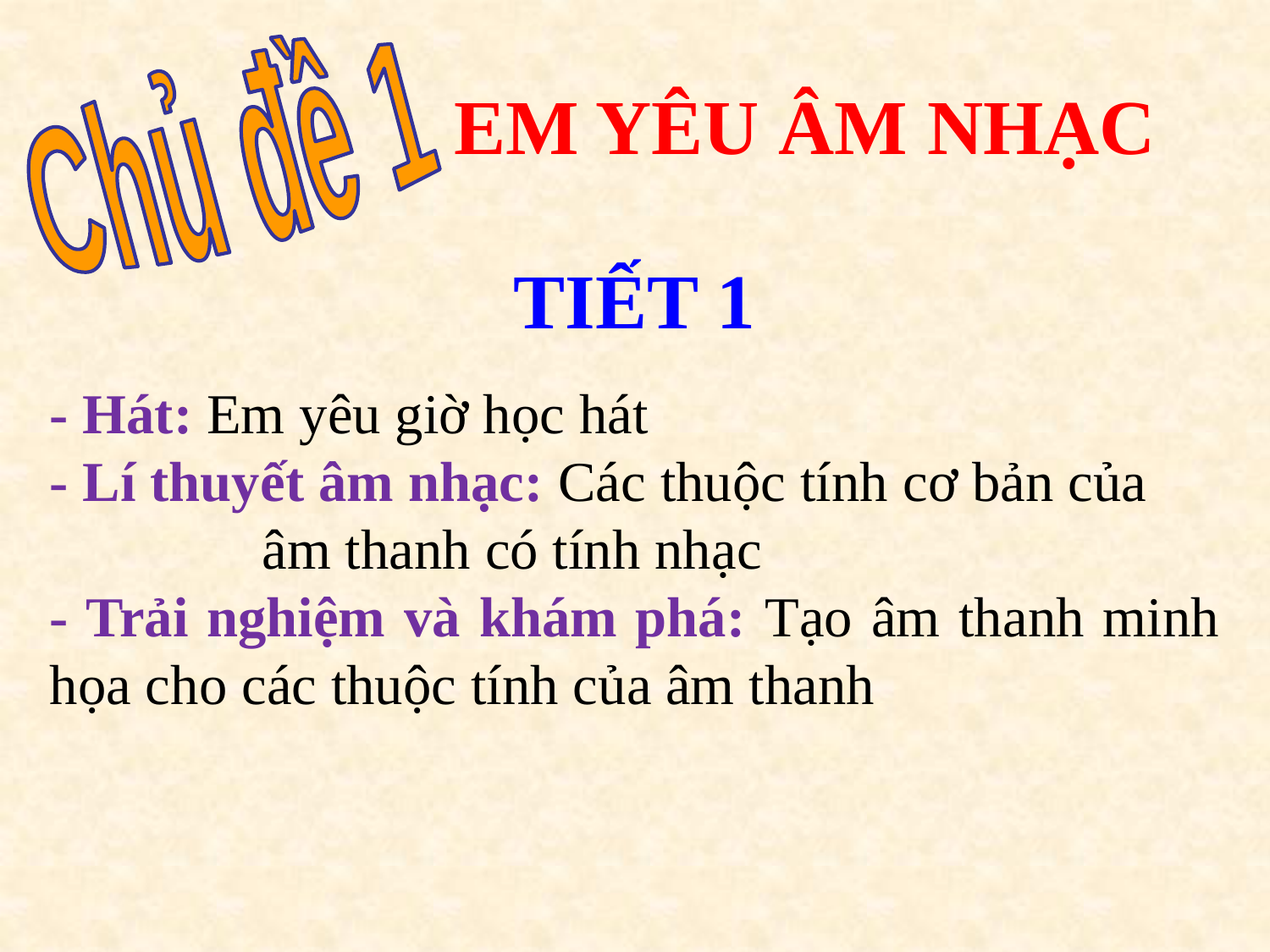

# EM YÊU ÂM NHẠC
Chủ đề 1
TIẾT 1
- Hát: Em yêu giờ học hát
- Lí thuyết âm nhạc: Các thuộc tính cơ bản của                     âm thanh có tính nhạc
- Trải nghiệm và khám phá: Tạo âm thanh minh họa cho các thuộc tính của âm thanh